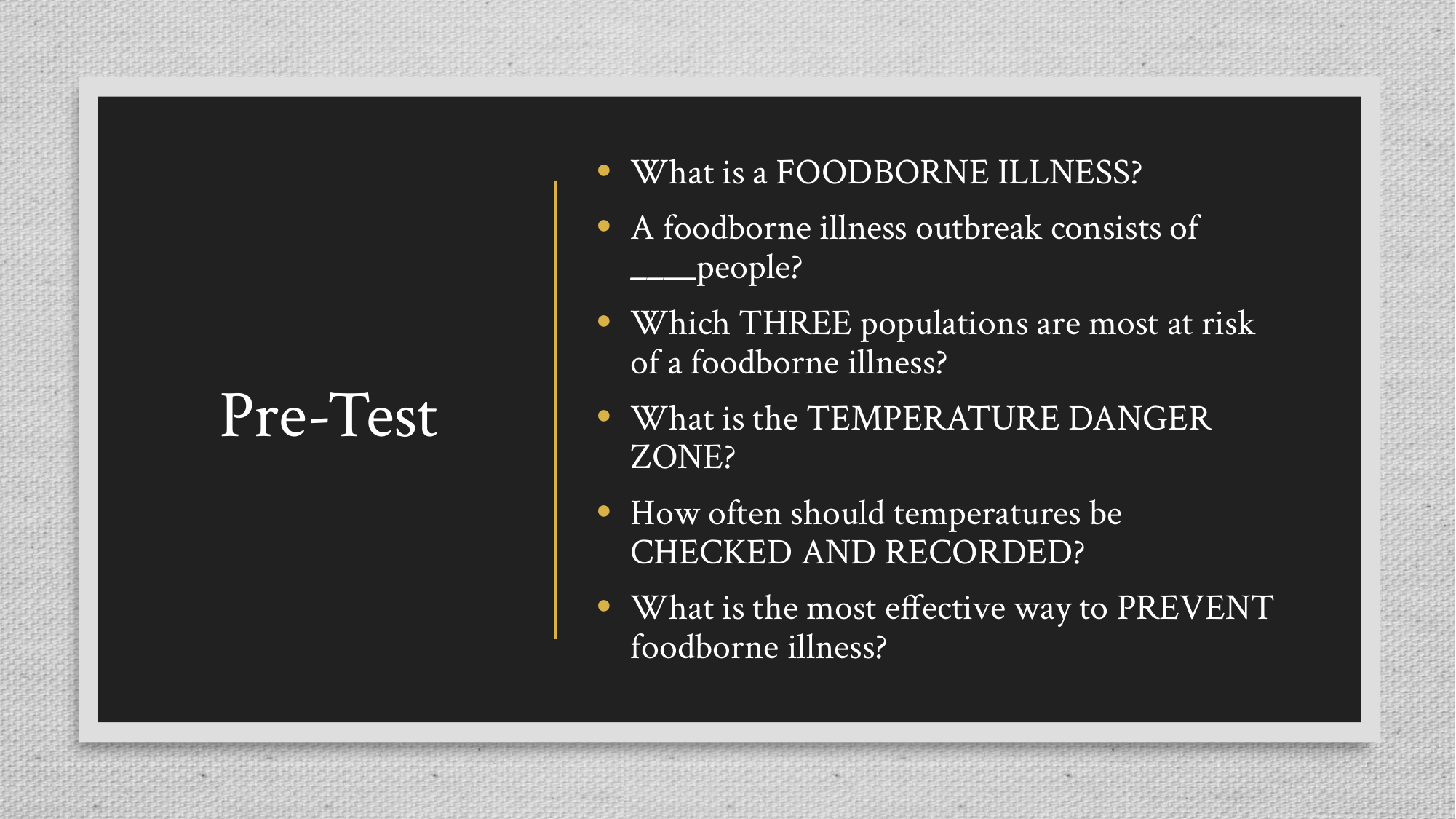

# Pre-Test
What is a FOODBORNE ILLNESS?
A foodborne illness outbreak consists of ____people?
Which THREE populations are most at risk of a foodborne illness?
What is the TEMPERATURE DANGER ZONE?
How often should temperatures be CHECKED AND RECORDED?
What is the most effective way to PREVENT foodborne illness?